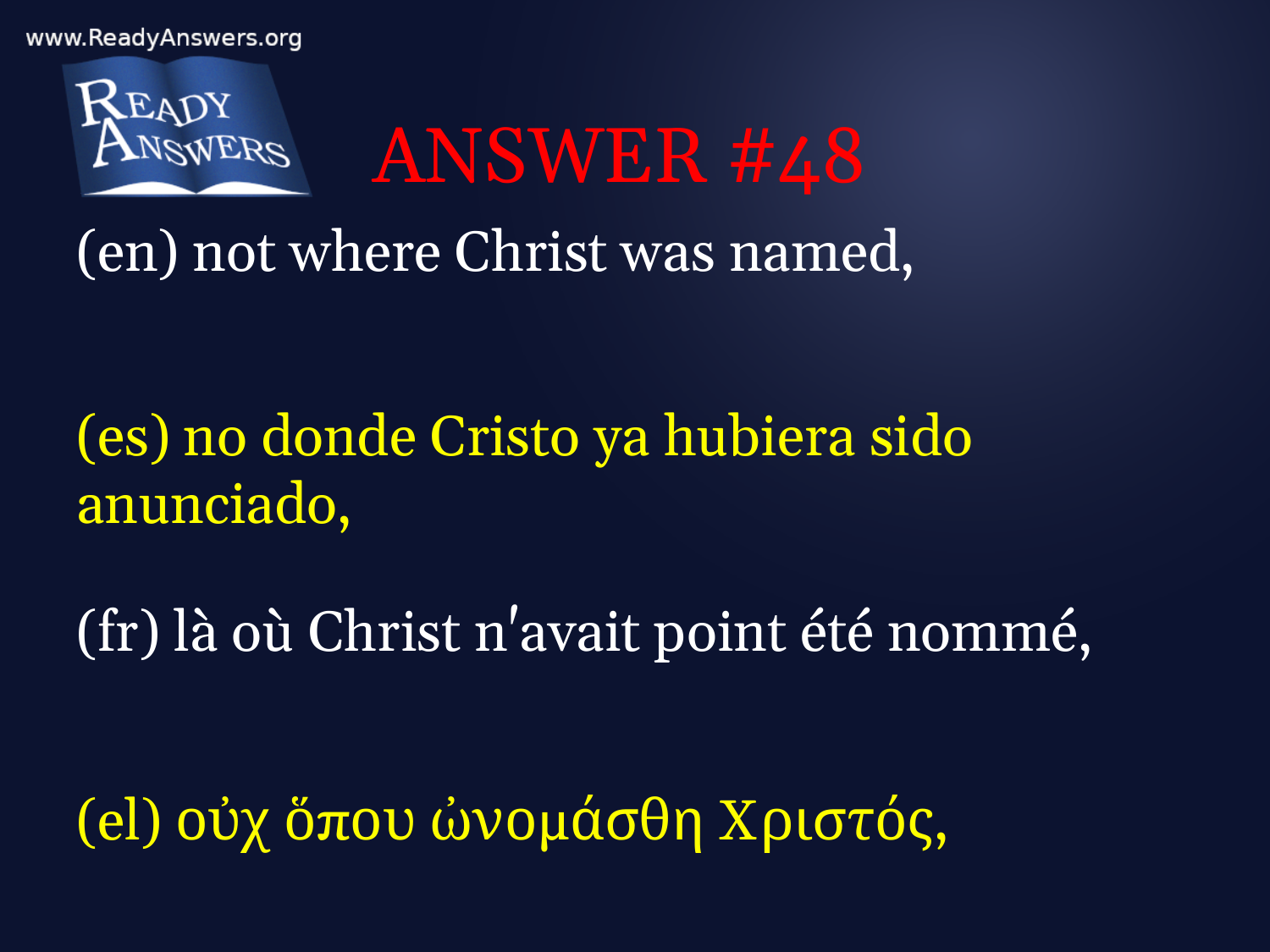

# ANSWER #48
(en) not where Christ was named,
(es) no donde Cristo ya hubiera sido anunciado,
(fr) là où Christ n'avait point été nommé,
(el) οὐχ ὅπου ὠνομάσθη Χριστός,